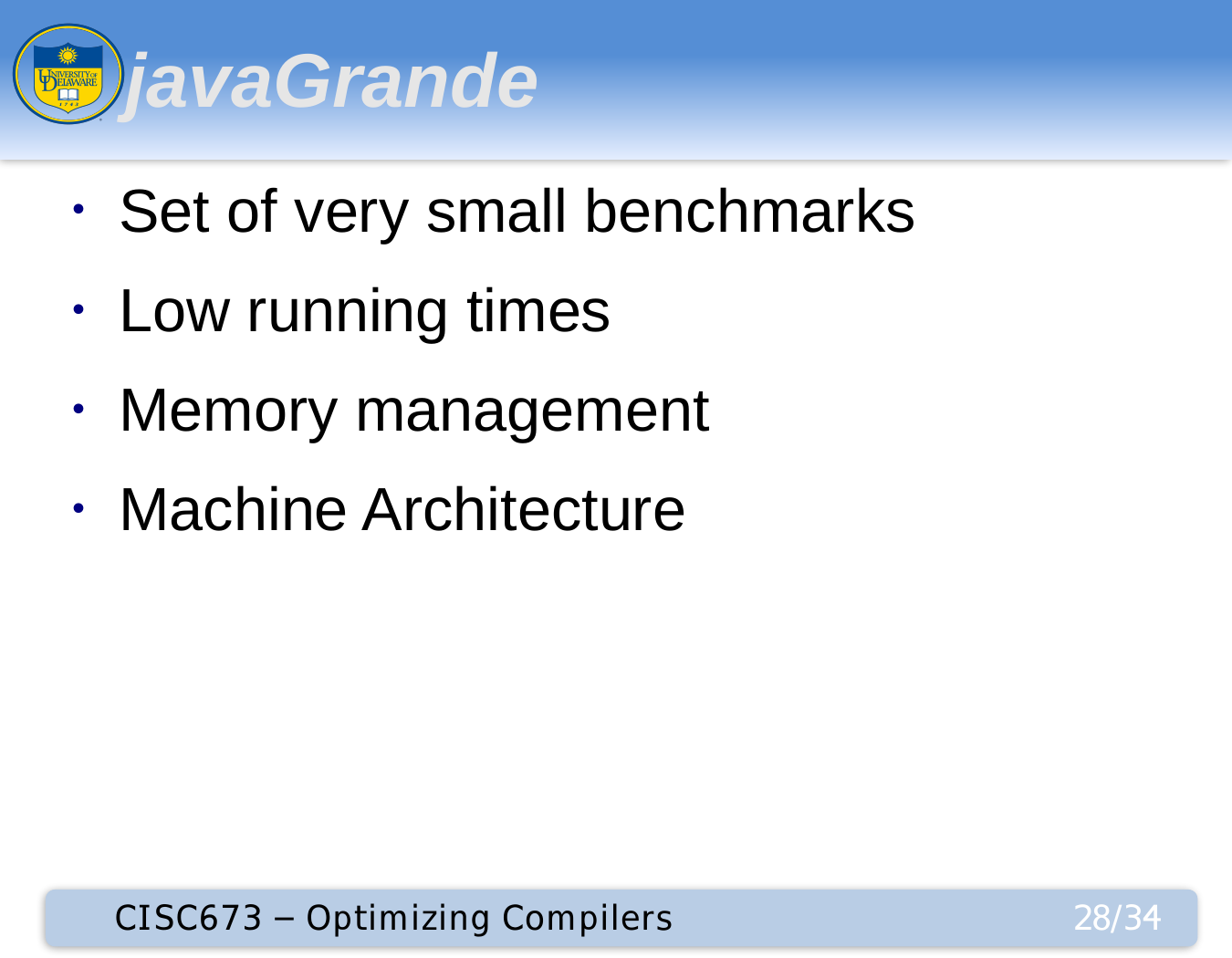

# javaGrande
Set of very small benchmarks
Low running times
Memory management
Machine Architecture